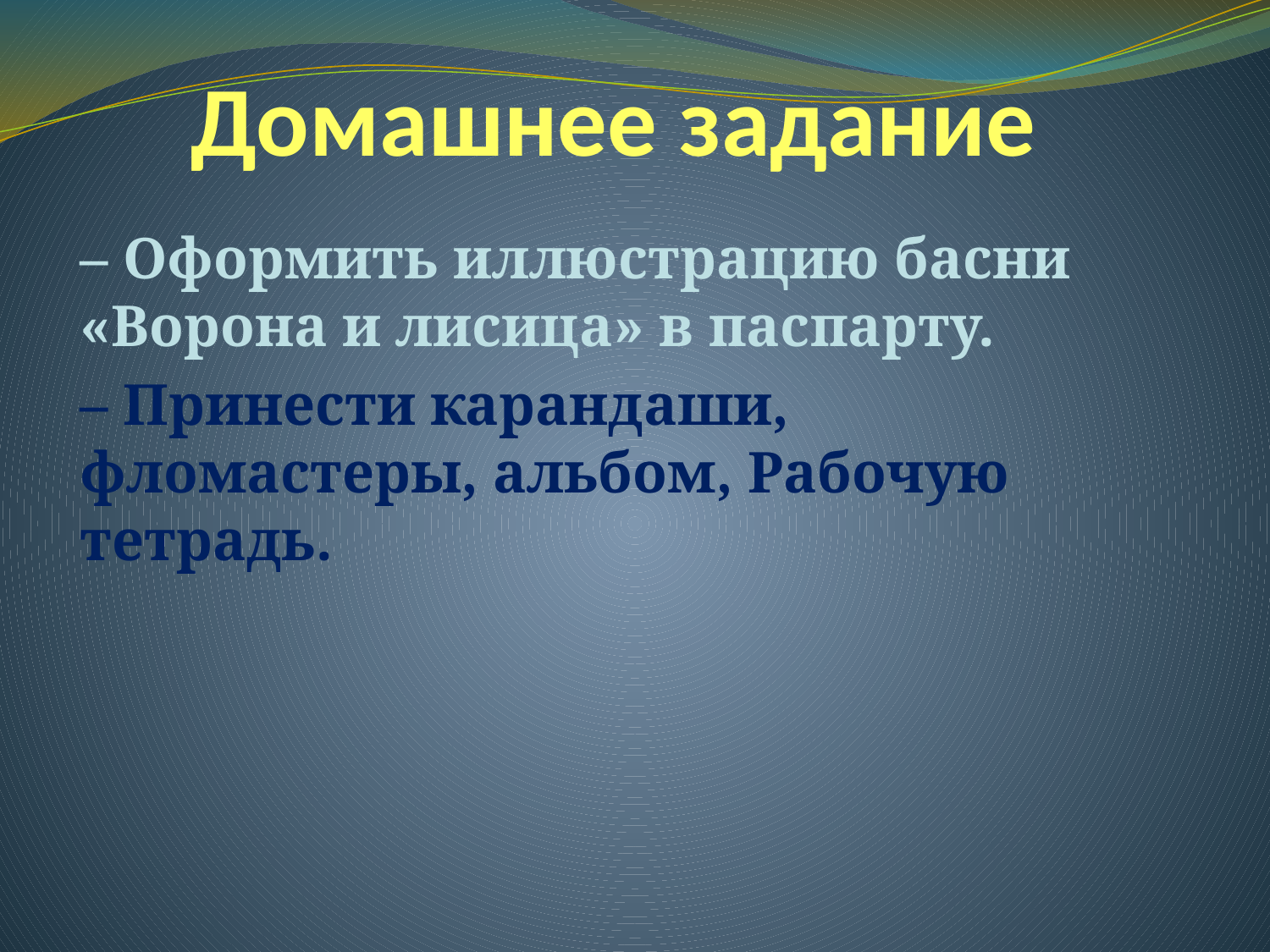

# Домашнее задание
– Оформить иллюстрацию басни «Ворона и лисица» в паспарту.
– Принести карандаши, фломастеры, альбом, Рабочую тетрадь.